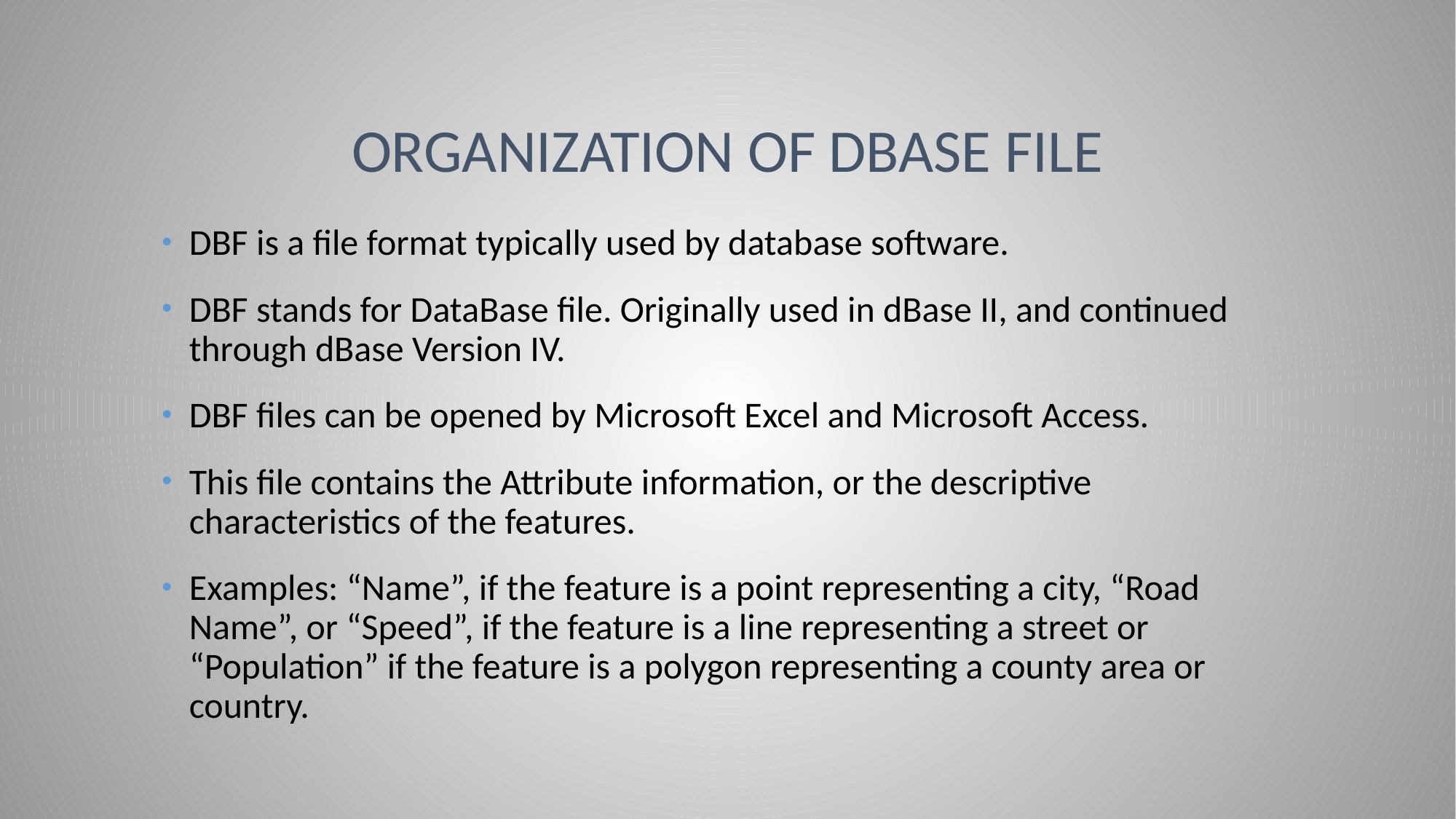

# Organization of dbase file
DBF is a file format typically used by database software.
DBF stands for DataBase file. Originally used in dBase II, and continued through dBase Version IV.
DBF files can be opened by Microsoft Excel and Microsoft Access.
This file contains the Attribute information, or the descriptive characteristics of the features.
Examples: “Name”, if the feature is a point representing a city, “Road Name”, or “Speed”, if the feature is a line representing a street or “Population” if the feature is a polygon representing a county area or country.